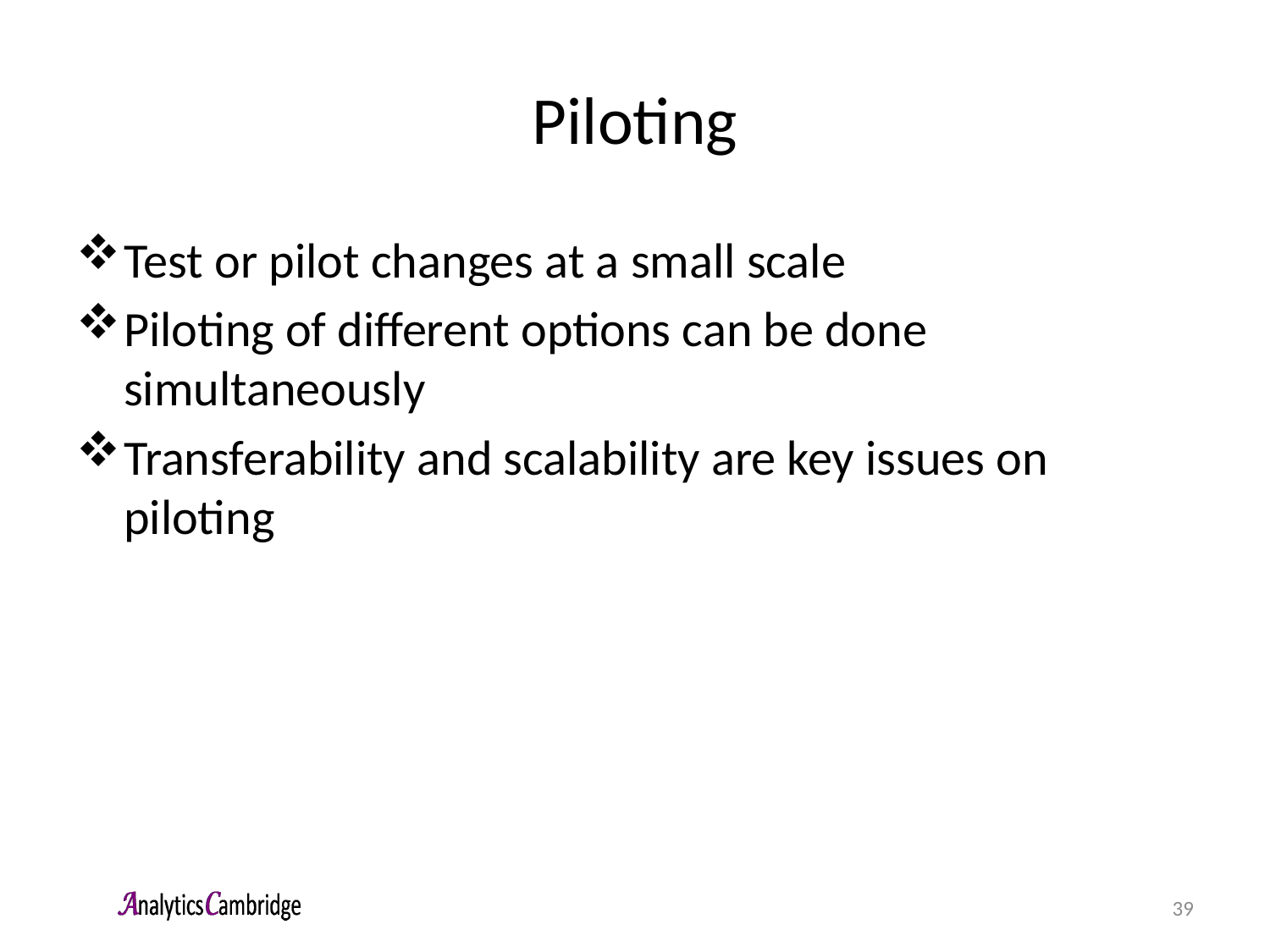

# Piloting
Test or pilot changes at a small scale
Piloting of different options can be done simultaneously
Transferability and scalability are key issues on piloting
39